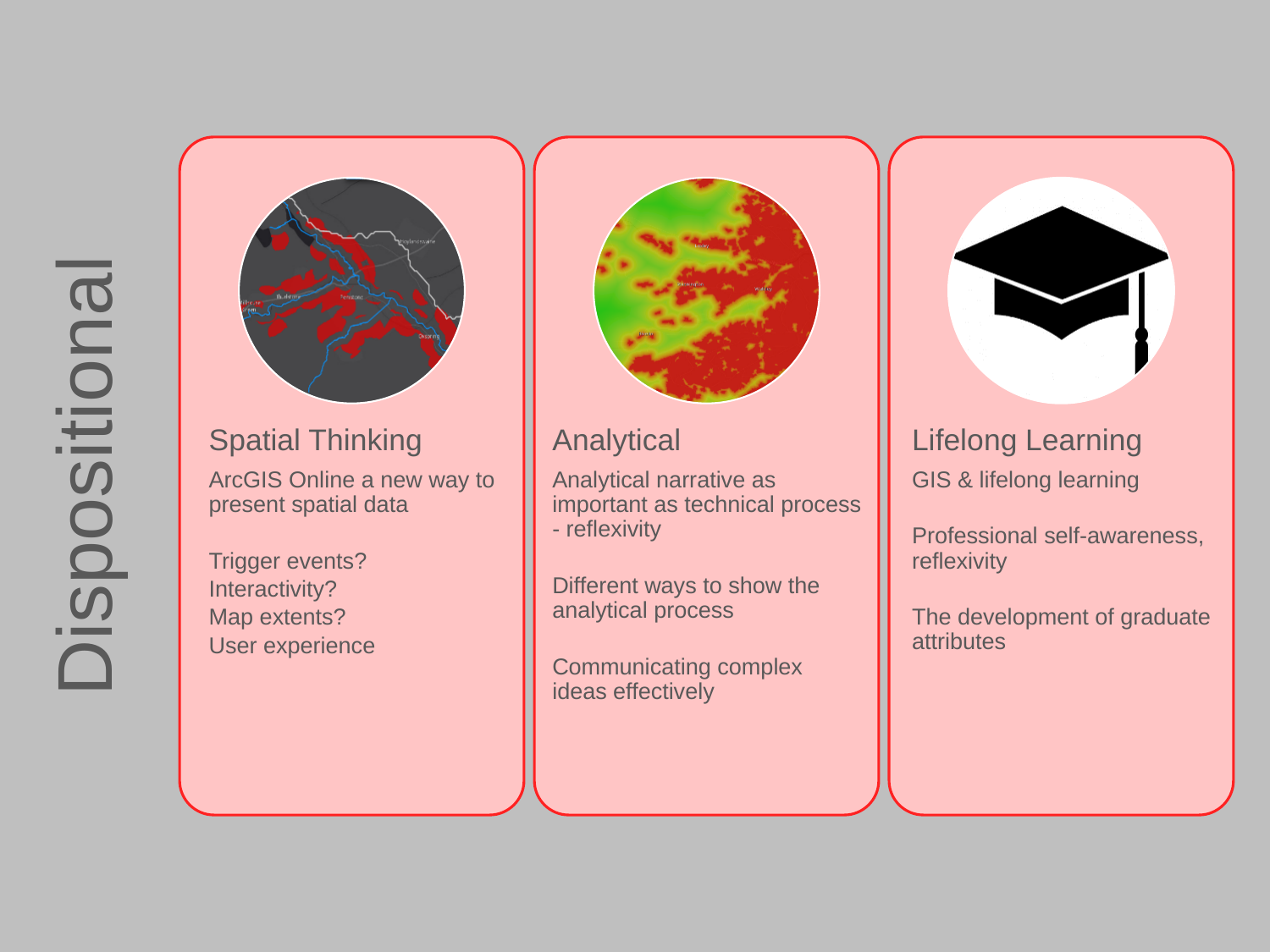

Spatial Thinking
ArcGIS Online a new way to present spatial data

Trigger events?
Interactivity?
Map extents?
User experience
Analytical
Analytical narrative as important as technical process - reflexivity

Different ways to show the analytical process

Communicating complex ideas effectively
Lifelong Learning
GIS & lifelong learning

Professional self-awareness, reflexivity

The development of graduate attributes

Dispositional